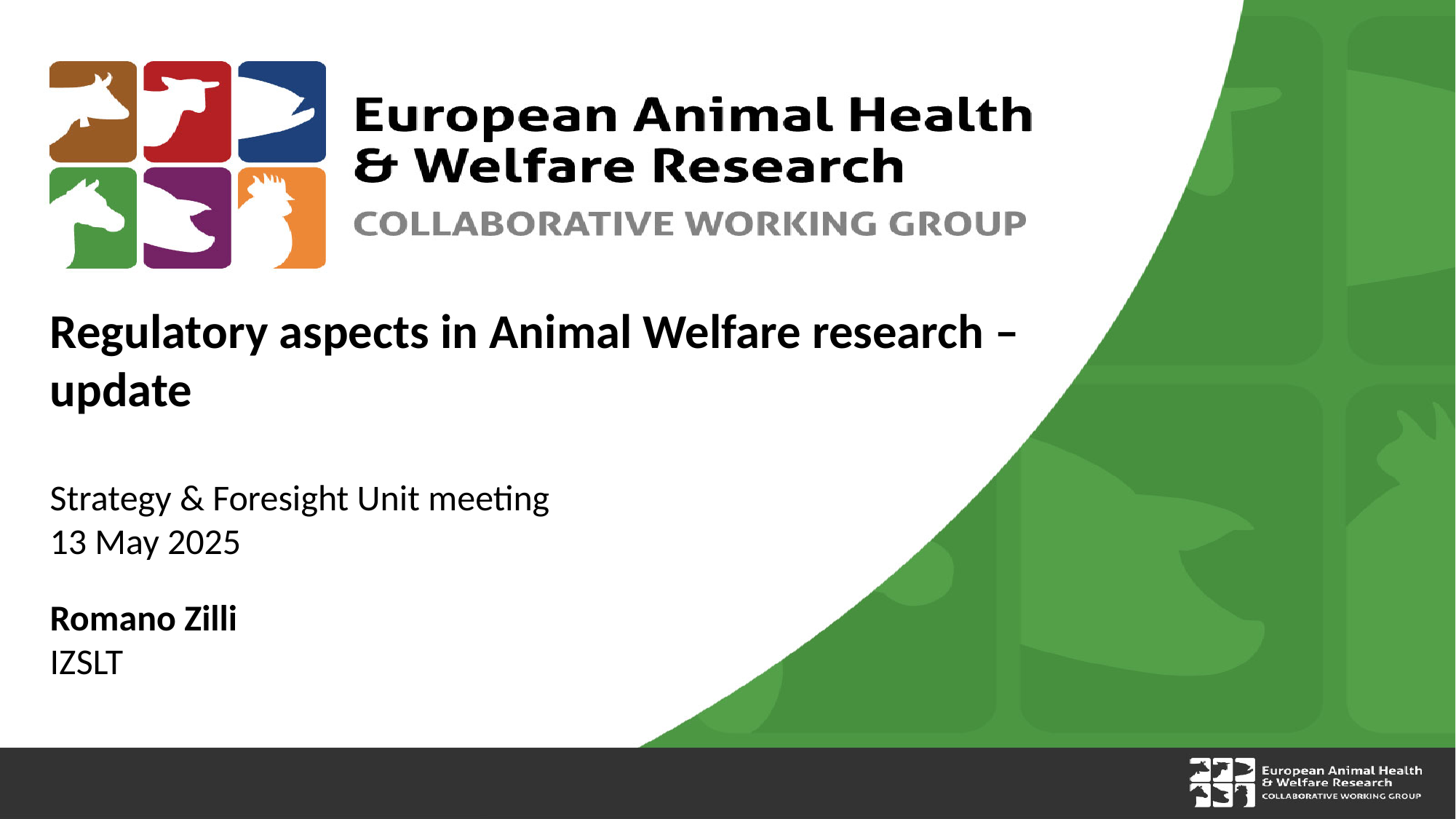

Regulatory aspects in Animal Welfare research – update

Strategy & Foresight Unit meeting
13 May 2025

Romano Zilli
IZSLT